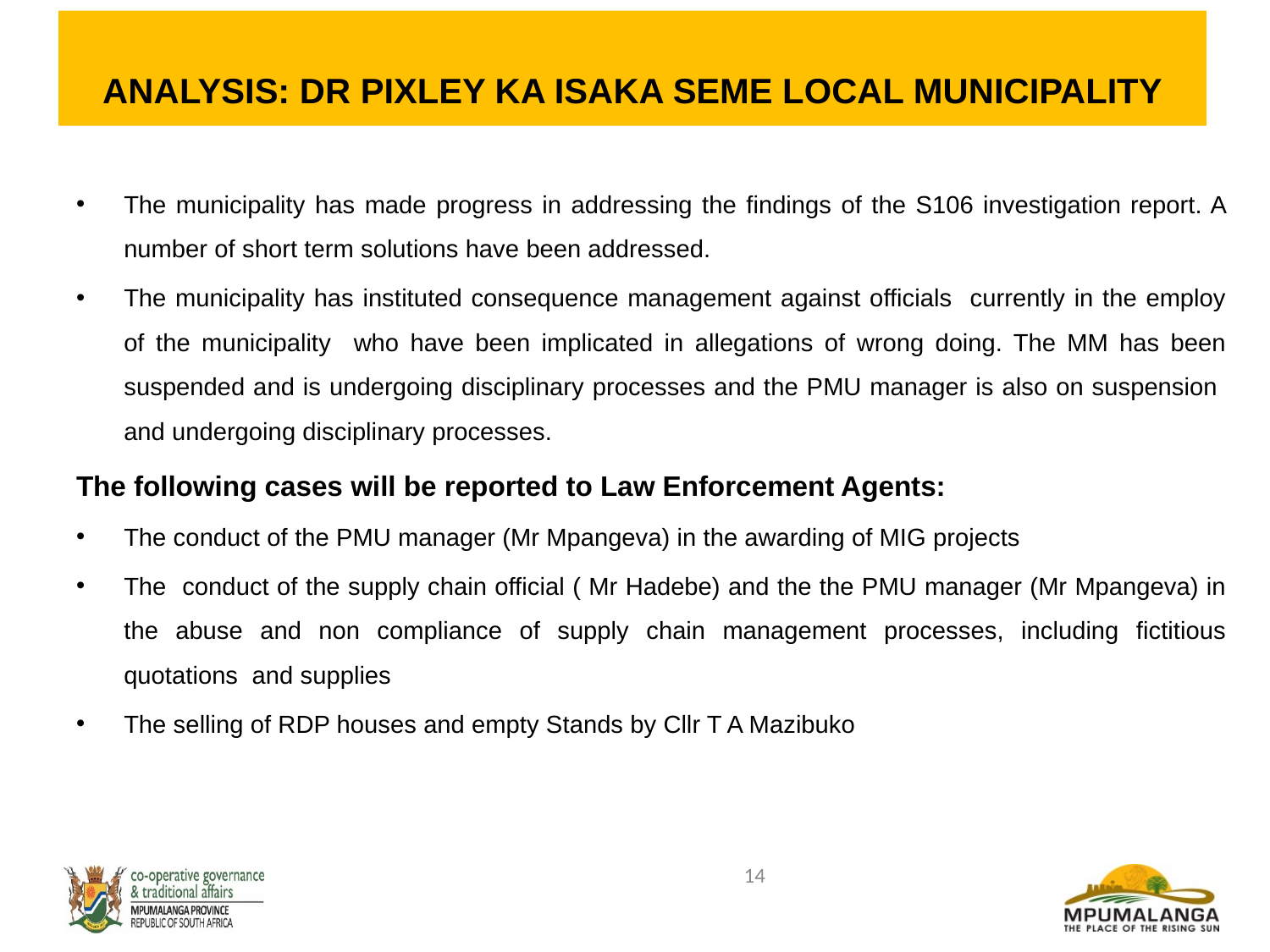

ANALYSIS: DR PIXLEY KA ISAKA SEME LOCAL MUNICIPALITY

The municipality has made progress in addressing the findings of the S106 investigation report. A number of short term solutions have been addressed.
The municipality has instituted consequence management against officials  currently in the employ of the municipality  who have been implicated in allegations of wrong doing. The MM has been suspended and is undergoing disciplinary processes and the PMU manager is also on suspension  and undergoing disciplinary processes.
The following cases will be reported to Law Enforcement Agents:
The conduct of the PMU manager (Mr Mpangeva) in the awarding of MIG projects
The  conduct of the supply chain official ( Mr Hadebe) and the the PMU manager (Mr Mpangeva) in the abuse and non compliance of supply chain management processes, including fictitious quotations  and supplies
The selling of RDP houses and empty Stands by Cllr T A Mazibuko

14